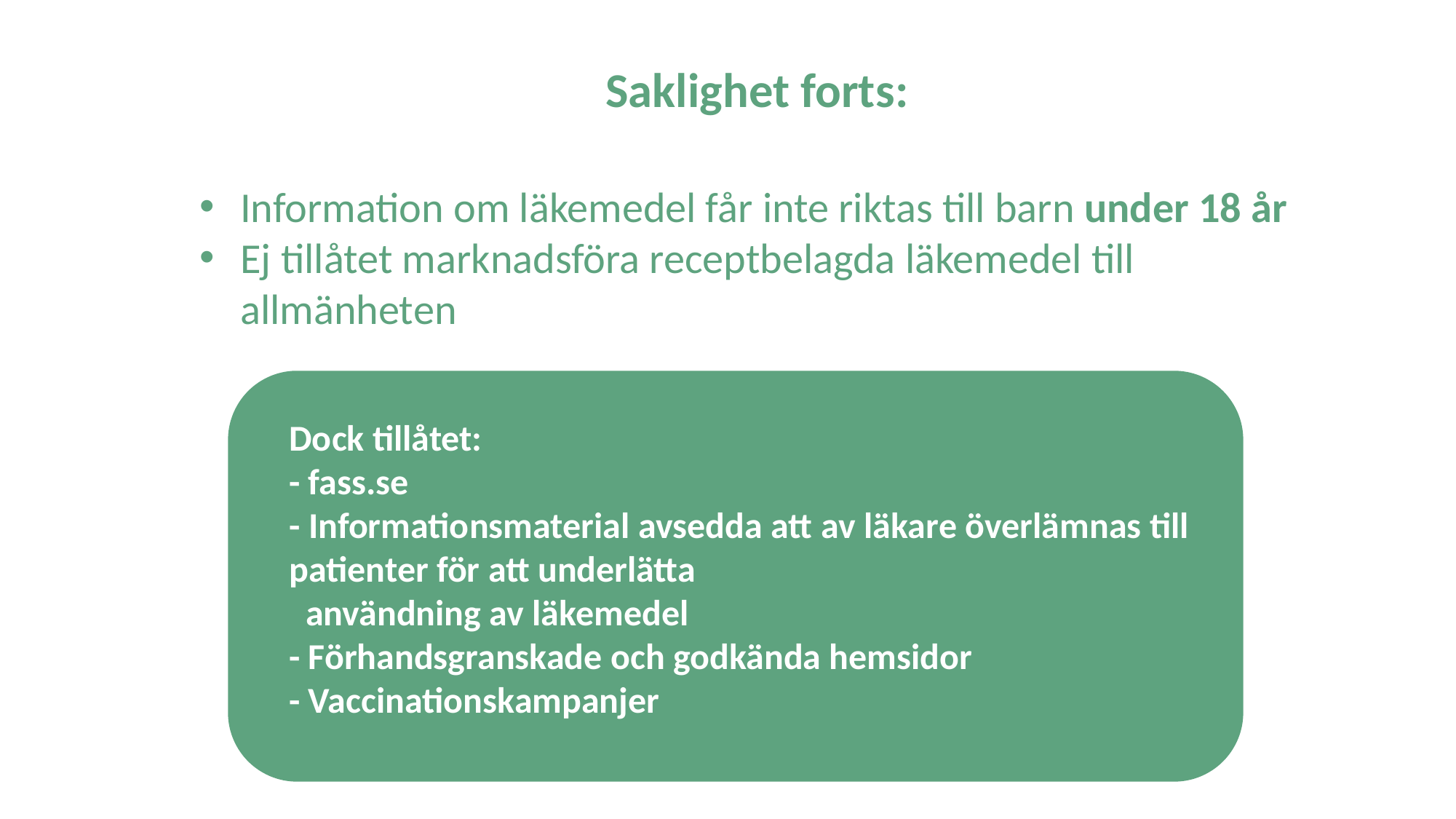

Saklighet forts:

Information om läkemedel får inte riktas till barn under 18 år
Ej tillåtet marknadsföra receptbelagda läkemedel till allmänheten

Dock tillåtet:
- fass.se
- Informationsmaterial avsedda att av läkare överlämnas till patienter för att underlätta
  användning av läkemedel
- Förhandsgranskade och godkända hemsidor
- Vaccinationskampanjer